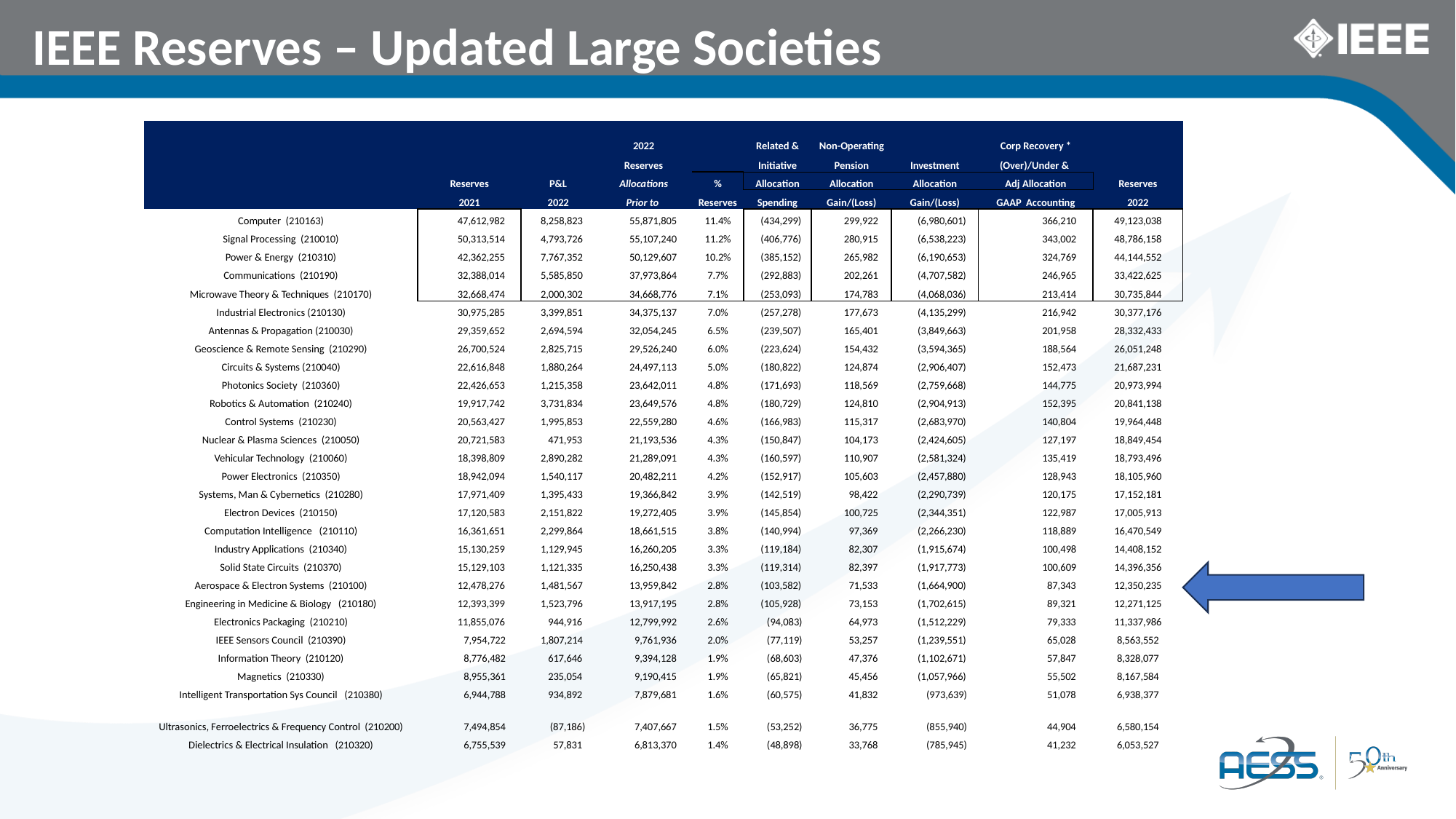

IEEE Reserves – Updated Large Societies
|  |  |  | 2022 |  | Related & | Non-Operating |  | Corp Recovery \* |  |
| --- | --- | --- | --- | --- | --- | --- | --- | --- | --- |
|  |  |  | Reserves |  | Initiative | Pension | Investment | (Over)/Under & |  |
|  | Reserves | P&L | Allocations | % | Allocation | Allocation | Allocation | Adj Allocation | Reserves |
|  | 2021 | 2022 | Prior to | Reserves | Spending | Gain/(Loss) | Gain/(Loss) | GAAP Accounting | 2022 |
| Computer (210163) | 47,612,982 | 8,258,823 | 55,871,805 | 11.4% | (434,299) | 299,922 | (6,980,601) | 366,210 | 49,123,038 |
| Signal Processing (210010) | 50,313,514 | 4,793,726 | 55,107,240 | 11.2% | (406,776) | 280,915 | (6,538,223) | 343,002 | 48,786,158 |
| Power & Energy (210310) | 42,362,255 | 7,767,352 | 50,129,607 | 10.2% | (385,152) | 265,982 | (6,190,653) | 324,769 | 44,144,552 |
| Communications (210190) | 32,388,014 | 5,585,850 | 37,973,864 | 7.7% | (292,883) | 202,261 | (4,707,582) | 246,965 | 33,422,625 |
| Microwave Theory & Techniques (210170) | 32,668,474 | 2,000,302 | 34,668,776 | 7.1% | (253,093) | 174,783 | (4,068,036) | 213,414 | 30,735,844 |
| Industrial Electronics (210130) | 30,975,285 | 3,399,851 | 34,375,137 | 7.0% | (257,278) | 177,673 | (4,135,299) | 216,942 | 30,377,176 |
| Antennas & Propagation (210030) | 29,359,652 | 2,694,594 | 32,054,245 | 6.5% | (239,507) | 165,401 | (3,849,663) | 201,958 | 28,332,433 |
| Geoscience & Remote Sensing (210290) | 26,700,524 | 2,825,715 | 29,526,240 | 6.0% | (223,624) | 154,432 | (3,594,365) | 188,564 | 26,051,248 |
| Circuits & Systems (210040) | 22,616,848 | 1,880,264 | 24,497,113 | 5.0% | (180,822) | 124,874 | (2,906,407) | 152,473 | 21,687,231 |
| Photonics Society (210360) | 22,426,653 | 1,215,358 | 23,642,011 | 4.8% | (171,693) | 118,569 | (2,759,668) | 144,775 | 20,973,994 |
| Robotics & Automation (210240) | 19,917,742 | 3,731,834 | 23,649,576 | 4.8% | (180,729) | 124,810 | (2,904,913) | 152,395 | 20,841,138 |
| Control Systems (210230) | 20,563,427 | 1,995,853 | 22,559,280 | 4.6% | (166,983) | 115,317 | (2,683,970) | 140,804 | 19,964,448 |
| Nuclear & Plasma Sciences (210050) | 20,721,583 | 471,953 | 21,193,536 | 4.3% | (150,847) | 104,173 | (2,424,605) | 127,197 | 18,849,454 |
| Vehicular Technology (210060) | 18,398,809 | 2,890,282 | 21,289,091 | 4.3% | (160,597) | 110,907 | (2,581,324) | 135,419 | 18,793,496 |
| Power Electronics (210350) | 18,942,094 | 1,540,117 | 20,482,211 | 4.2% | (152,917) | 105,603 | (2,457,880) | 128,943 | 18,105,960 |
| Systems, Man & Cybernetics (210280) | 17,971,409 | 1,395,433 | 19,366,842 | 3.9% | (142,519) | 98,422 | (2,290,739) | 120,175 | 17,152,181 |
| Electron Devices (210150) | 17,120,583 | 2,151,822 | 19,272,405 | 3.9% | (145,854) | 100,725 | (2,344,351) | 122,987 | 17,005,913 |
| Computation Intelligence (210110) | 16,361,651 | 2,299,864 | 18,661,515 | 3.8% | (140,994) | 97,369 | (2,266,230) | 118,889 | 16,470,549 |
| Industry Applications (210340) | 15,130,259 | 1,129,945 | 16,260,205 | 3.3% | (119,184) | 82,307 | (1,915,674) | 100,498 | 14,408,152 |
| Solid State Circuits (210370) | 15,129,103 | 1,121,335 | 16,250,438 | 3.3% | (119,314) | 82,397 | (1,917,773) | 100,609 | 14,396,356 |
| Aerospace & Electron Systems (210100) | 12,478,276 | 1,481,567 | 13,959,842 | 2.8% | (103,582) | 71,533 | (1,664,900) | 87,343 | 12,350,235 |
| Engineering in Medicine & Biology (210180) | 12,393,399 | 1,523,796 | 13,917,195 | 2.8% | (105,928) | 73,153 | (1,702,615) | 89,321 | 12,271,125 |
| Electronics Packaging (210210) | 11,855,076 | 944,916 | 12,799,992 | 2.6% | (94,083) | 64,973 | (1,512,229) | 79,333 | 11,337,986 |
| IEEE Sensors Council (210390) | 7,954,722 | 1,807,214 | 9,761,936 | 2.0% | (77,119) | 53,257 | (1,239,551) | 65,028 | 8,563,552 |
| Information Theory (210120) | 8,776,482 | 617,646 | 9,394,128 | 1.9% | (68,603) | 47,376 | (1,102,671) | 57,847 | 8,328,077 |
| Magnetics (210330) | 8,955,361 | 235,054 | 9,190,415 | 1.9% | (65,821) | 45,456 | (1,057,966) | 55,502 | 8,167,584 |
| Intelligent Transportation Sys Council (210380) | 6,944,788 | 934,892 | 7,879,681 | 1.6% | (60,575) | 41,832 | (973,639) | 51,078 | 6,938,377 |
| Ultrasonics, Ferroelectrics & Frequency Control (210200) | 7,494,854 | (87,186) | 7,407,667 | 1.5% | (53,252) | 36,775 | (855,940) | 44,904 | 6,580,154 |
| Dielectrics & Electrical Insulation (210320) | 6,755,539 | 57,831 | 6,813,370 | 1.4% | (48,898) | 33,768 | (785,945) | 41,232 | 6,053,527 |